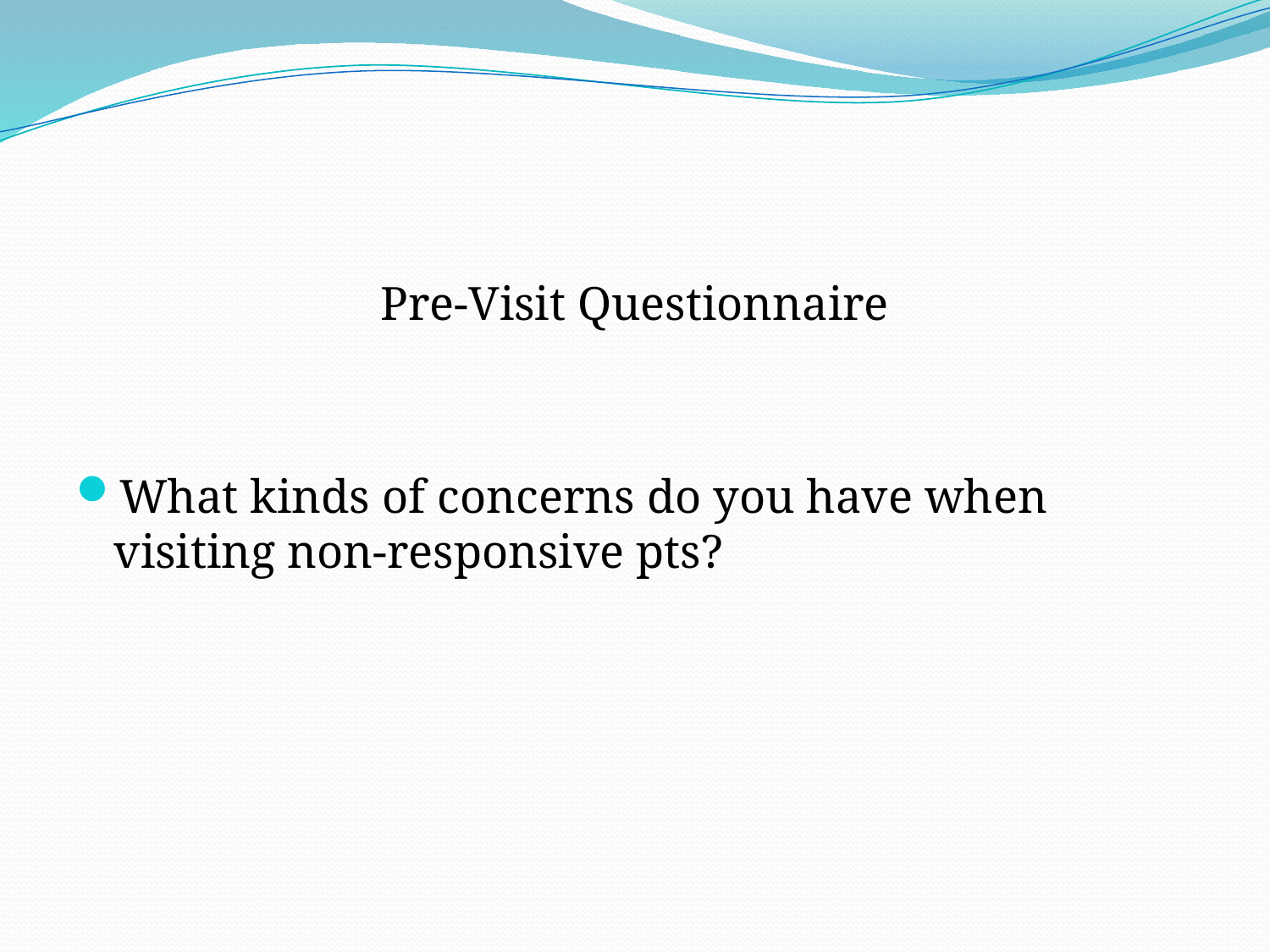

#
Pre-Visit Questionnaire

What kinds of concerns do you have when visiting non-responsive pts?